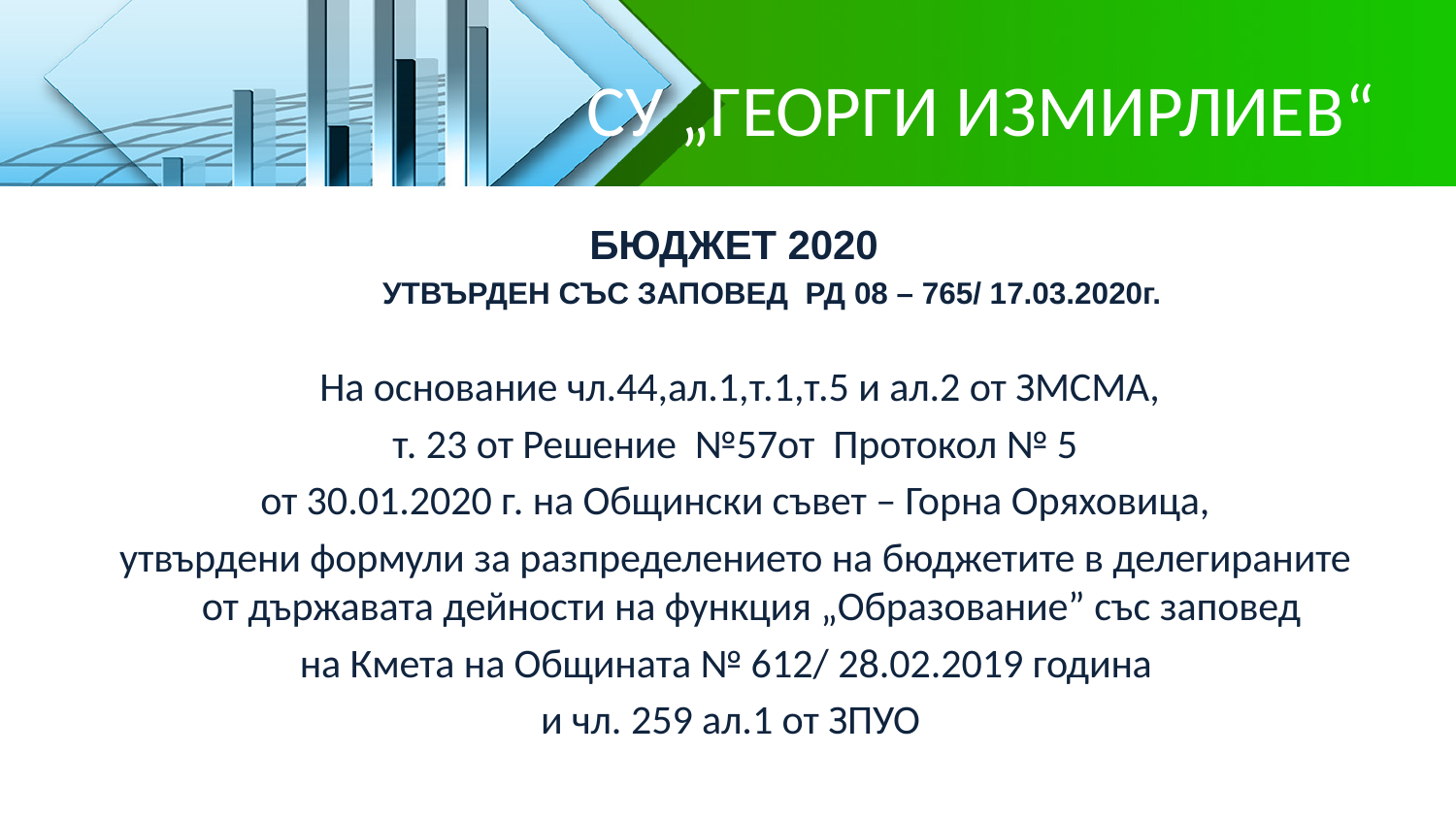

# СУ „ГЕОРГИ ИЗМИРЛИЕВ“
БЮДЖЕТ 2020
         УТВЪРДЕН СЪС ЗАПОВЕД  РД 08 – 765/ 17.03.2020г.

  На основание чл.44,ал.1,т.1,т.5 и ал.2 от ЗМСМА,
 т. 23 от Решение  №57от  Протокол № 5
 от 30.01.2020 г. на Общински съвет – Горна Оряховица,
 утвърдени формули за разпределението на бюджетите в делегираните от държавата дейности на функция „Образование” със заповед
на Кмета на Общината № 612/ 28.02.2019 година
и чл. 259 ал.1 от ЗПУО